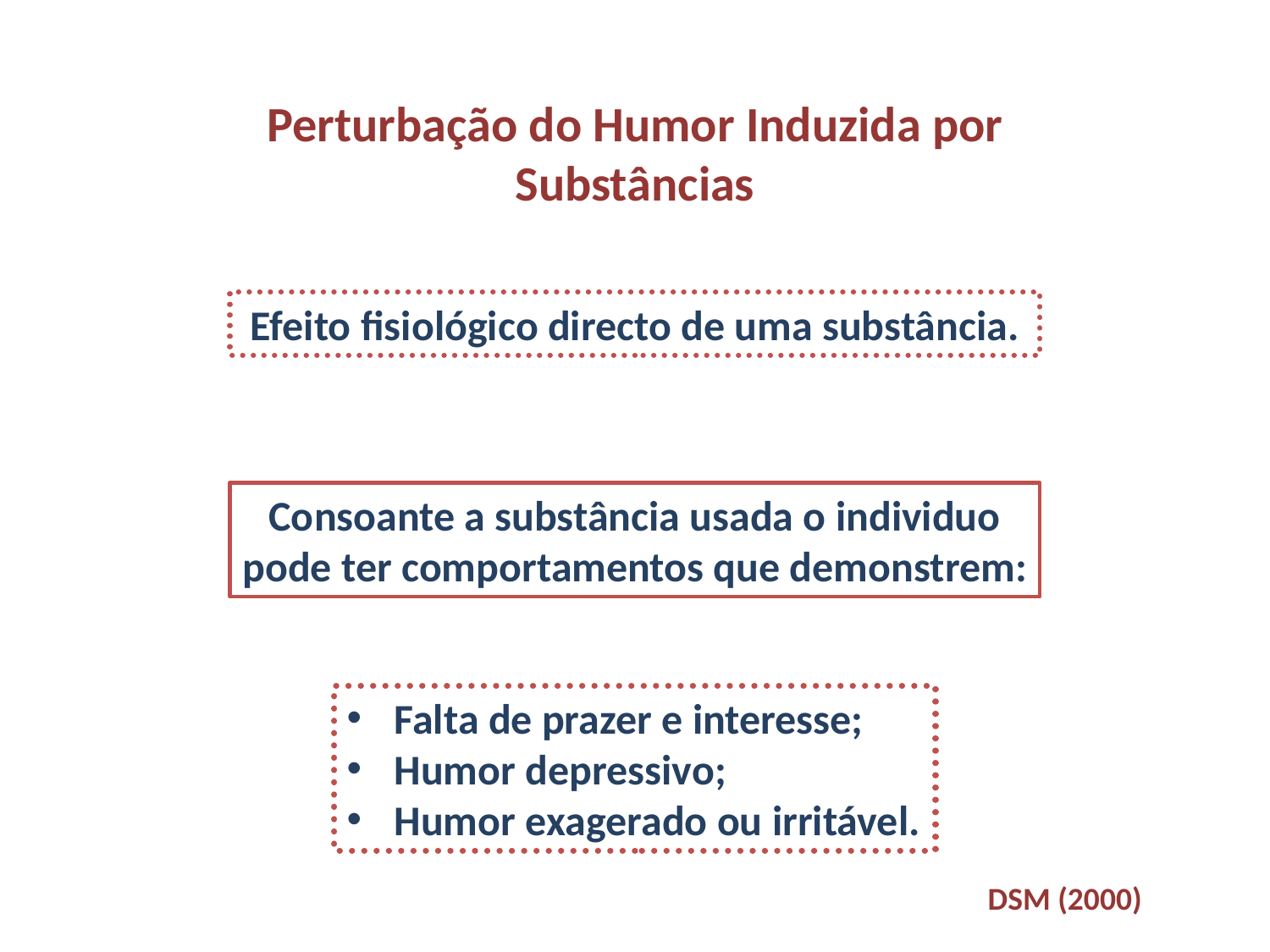

Perturbação do Humor Induzida por Substâncias
Efeito fisiológico directo de uma substância.
Consoante a substância usada o individuo pode ter comportamentos que demonstrem:
Falta de prazer e interesse;
Humor depressivo;
Humor exagerado ou irritável.
DSM (2000)